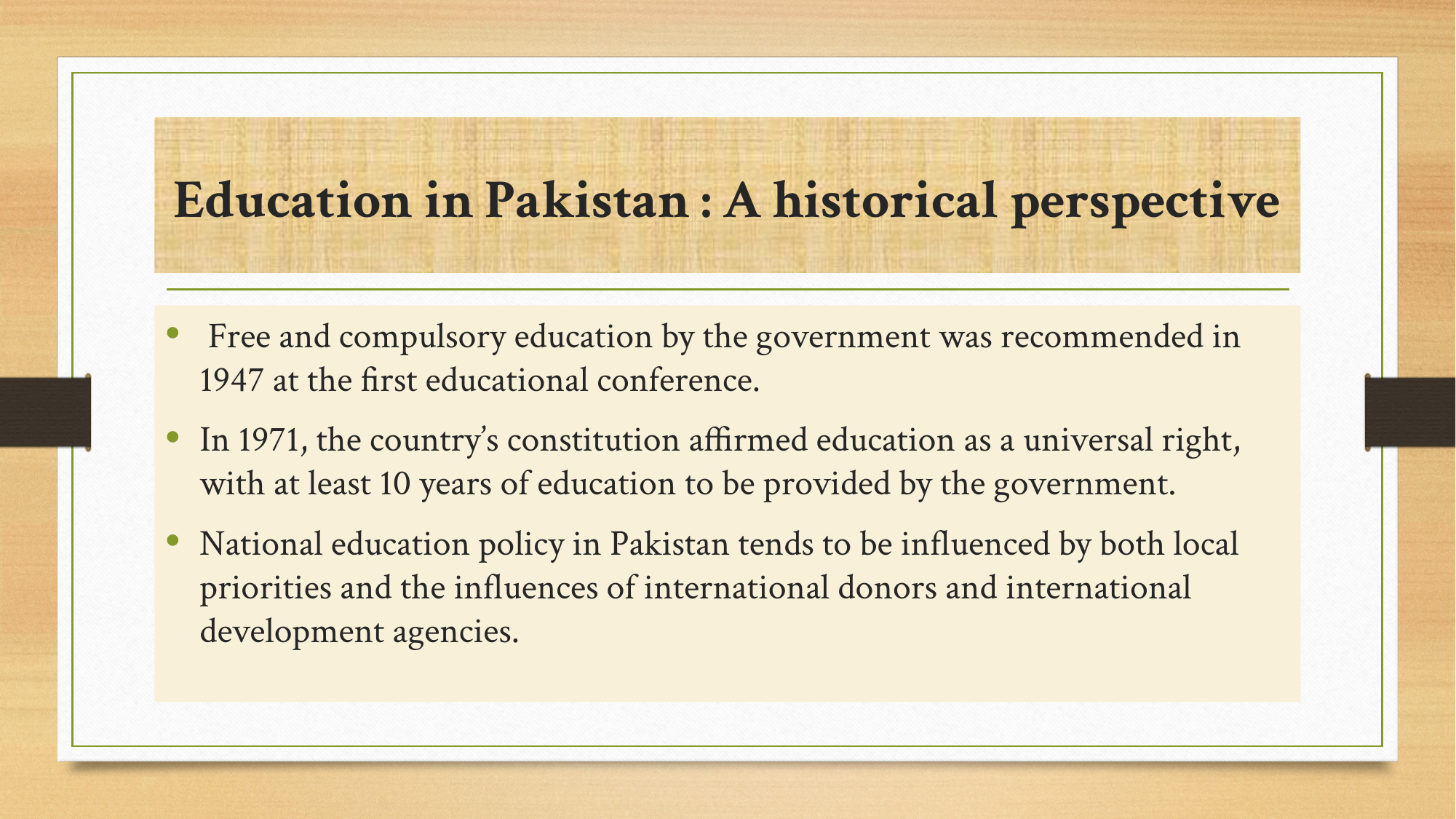

# Education in Pakistan : A historical perspective
 Free and compulsory education by the government was recommended in 1947 at the first educational conference.
In 1971, the country’s constitution affirmed education as a universal right, with at least 10 years of education to be provided by the government.
National education policy in Pakistan tends to be influenced by both local priorities and the influences of international donors and international development agencies.